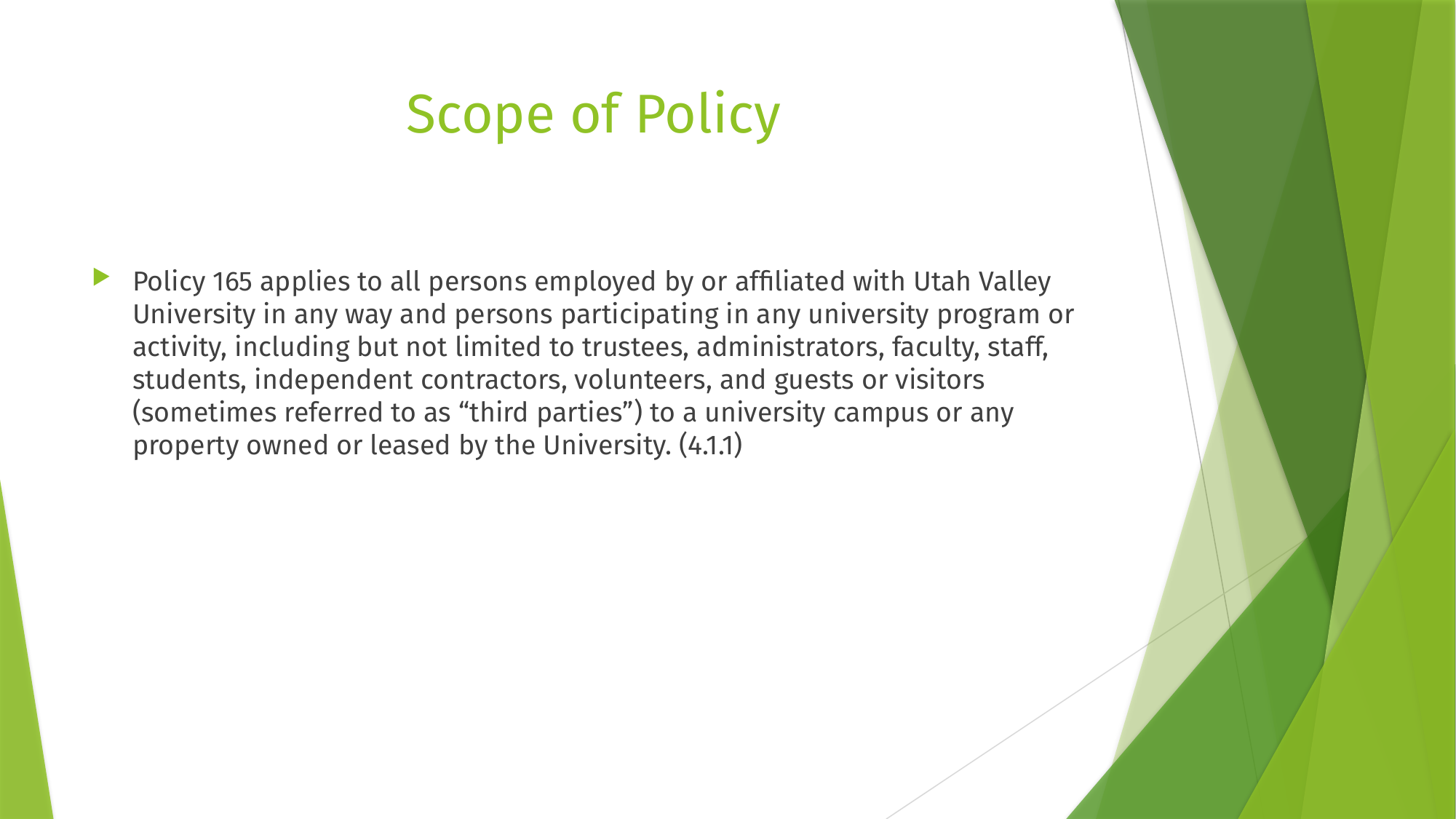

# Scope of Policy
Policy 165 applies to all persons employed by or affiliated with Utah Valley University in any way and persons participating in any university program or activity, including but not limited to trustees, administrators, faculty, staff, students, independent contractors, volunteers, and guests or visitors (sometimes referred to as “third parties”) to a university campus or any property owned or leased by the University. (4.1.1)